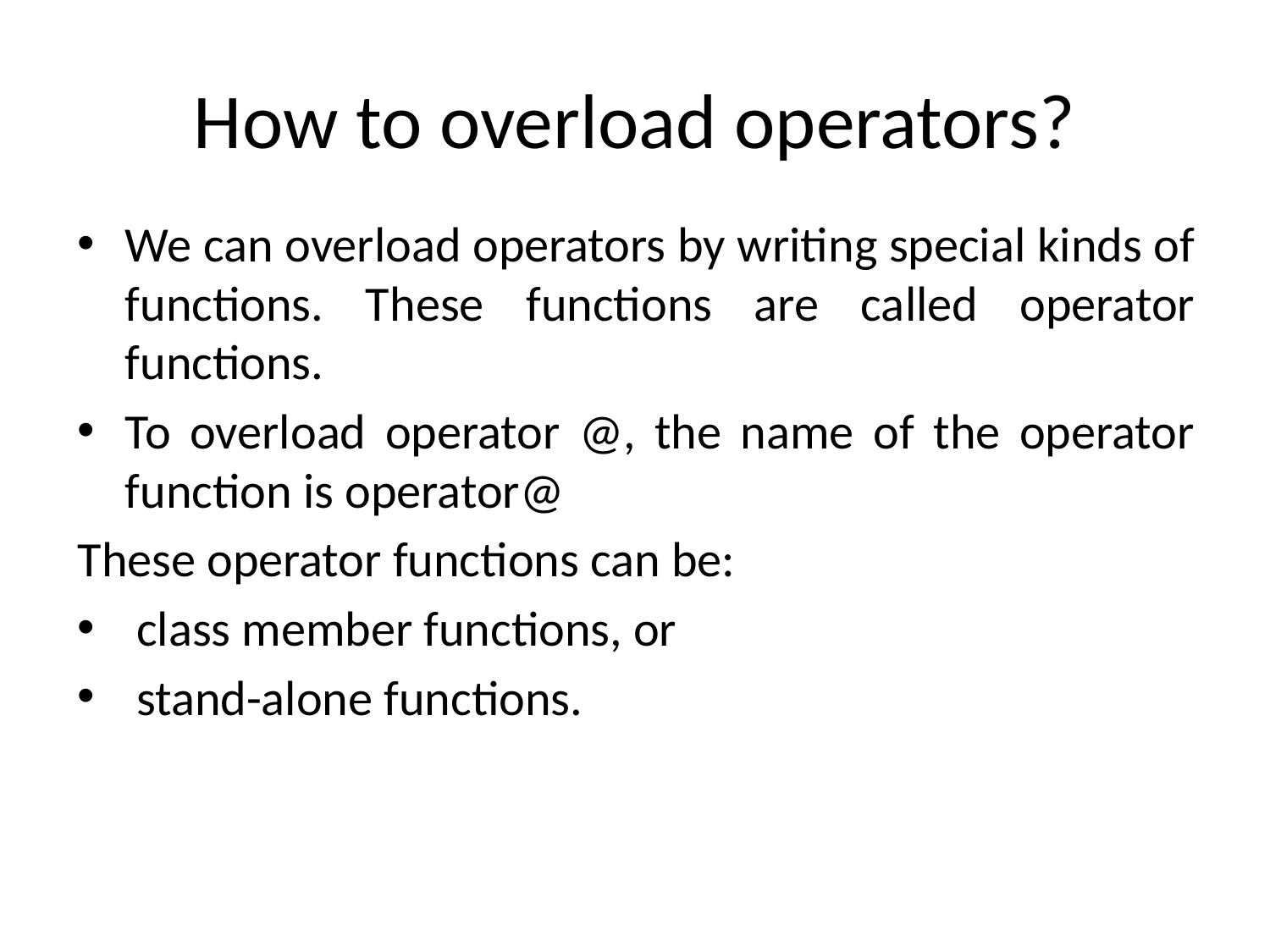

# How to overload operators?
We can overload operators by writing special kinds of functions. These functions are called operator functions.
To overload operator @, the name of the operator function is operator@
These operator functions can be:
 class member functions, or
 stand-alone functions.